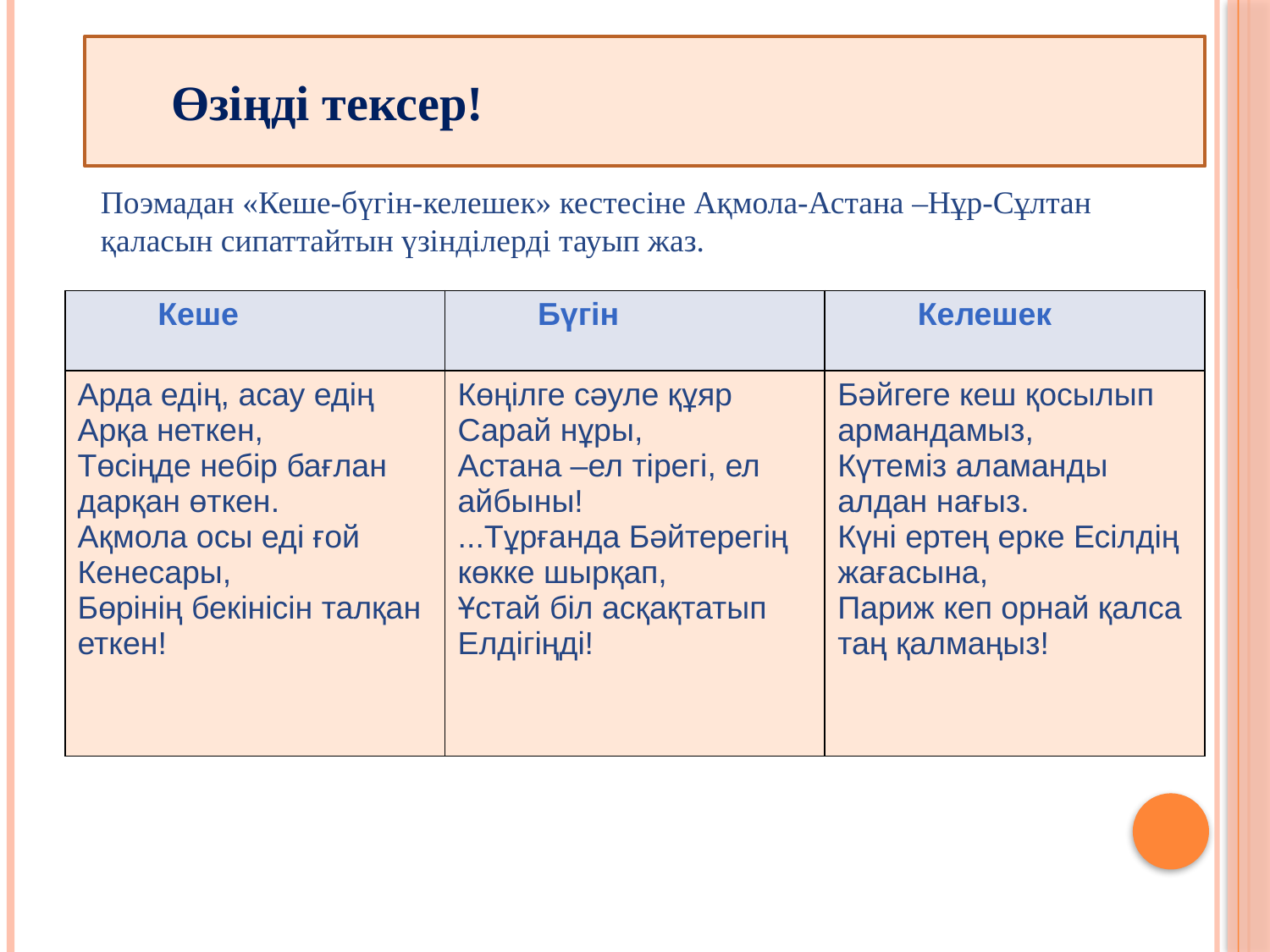

Өзіңді тексер!
#
Поэмадан «Кеше-бүгін-келешек» кестесіне Ақмола-Астана –Нұр-Сұлтан
қаласын сипаттайтын үзінділерді тауып жаз.

| Кеше | Бүгін | Келешек |
| --- | --- | --- |
| Арда едің, асау едің Арқа неткен, Төсіңде небір бағлан дарқан өткен. Ақмола осы еді ғой Кенесары, Бөрінің бекінісін талқан еткен! | Көңілге сәуле құяр Сарай нұры, Астана –ел тірегі, ел айбыны! ...Тұрғанда Бәйтерегің көкке шырқап, Ұстай біл асқақтатып Елдігіңді! | Бәйгеге кеш қосылып армандамыз, Күтеміз аламанды алдан нағыз. Күні ертең ерке Есілдің жағасына, Париж кеп орнай қалса таң қалмаңыз! |